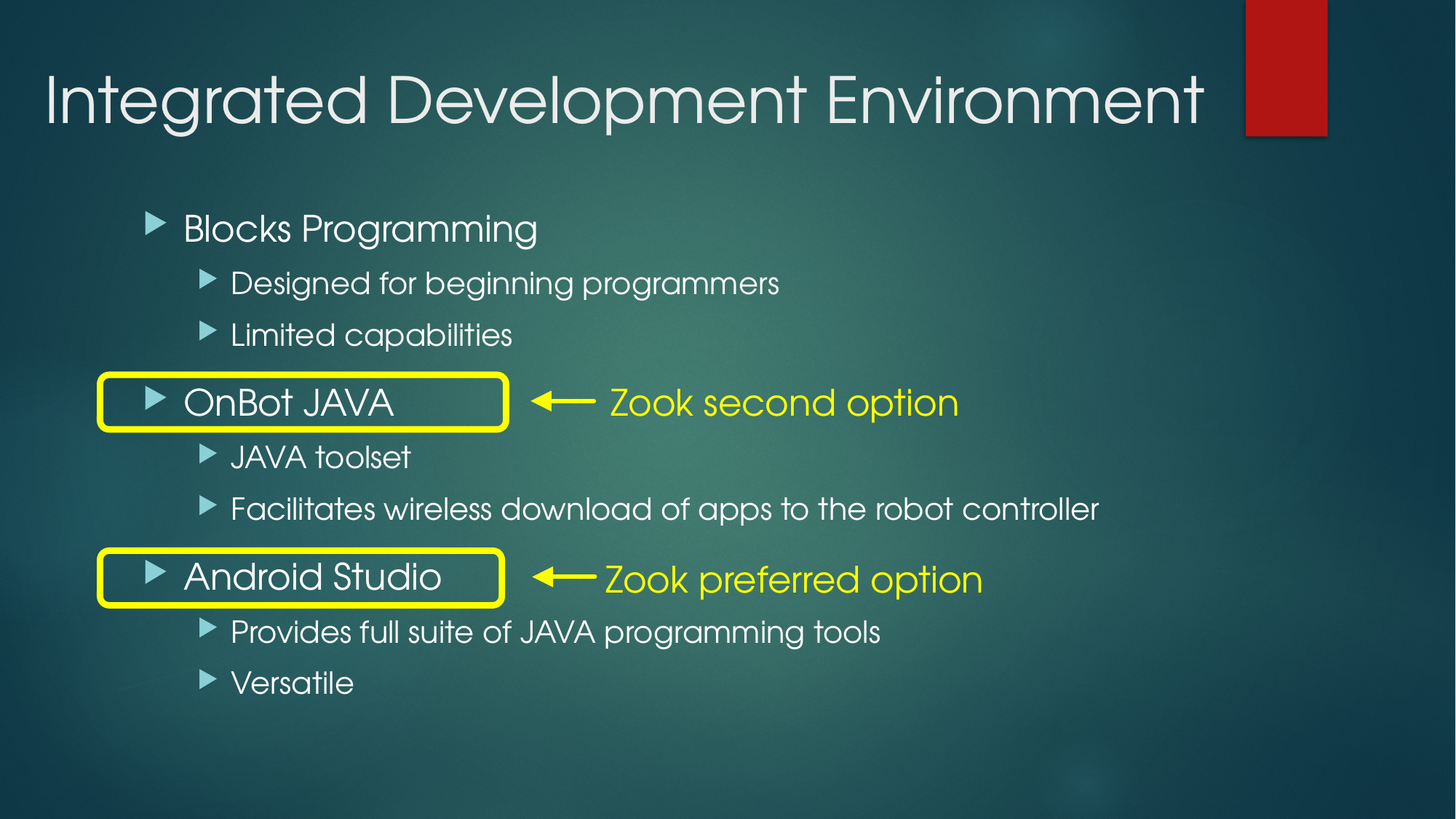

# Integrated Development Environment
Blocks Programming
Designed for beginning programmers
Limited capabilities
OnBot JAVA
JAVA toolset
Facilitates wireless download of apps to the robot controller
Android Studio
Provides full suite of JAVA programming tools
Versatile
Zook second option

Zook preferred option